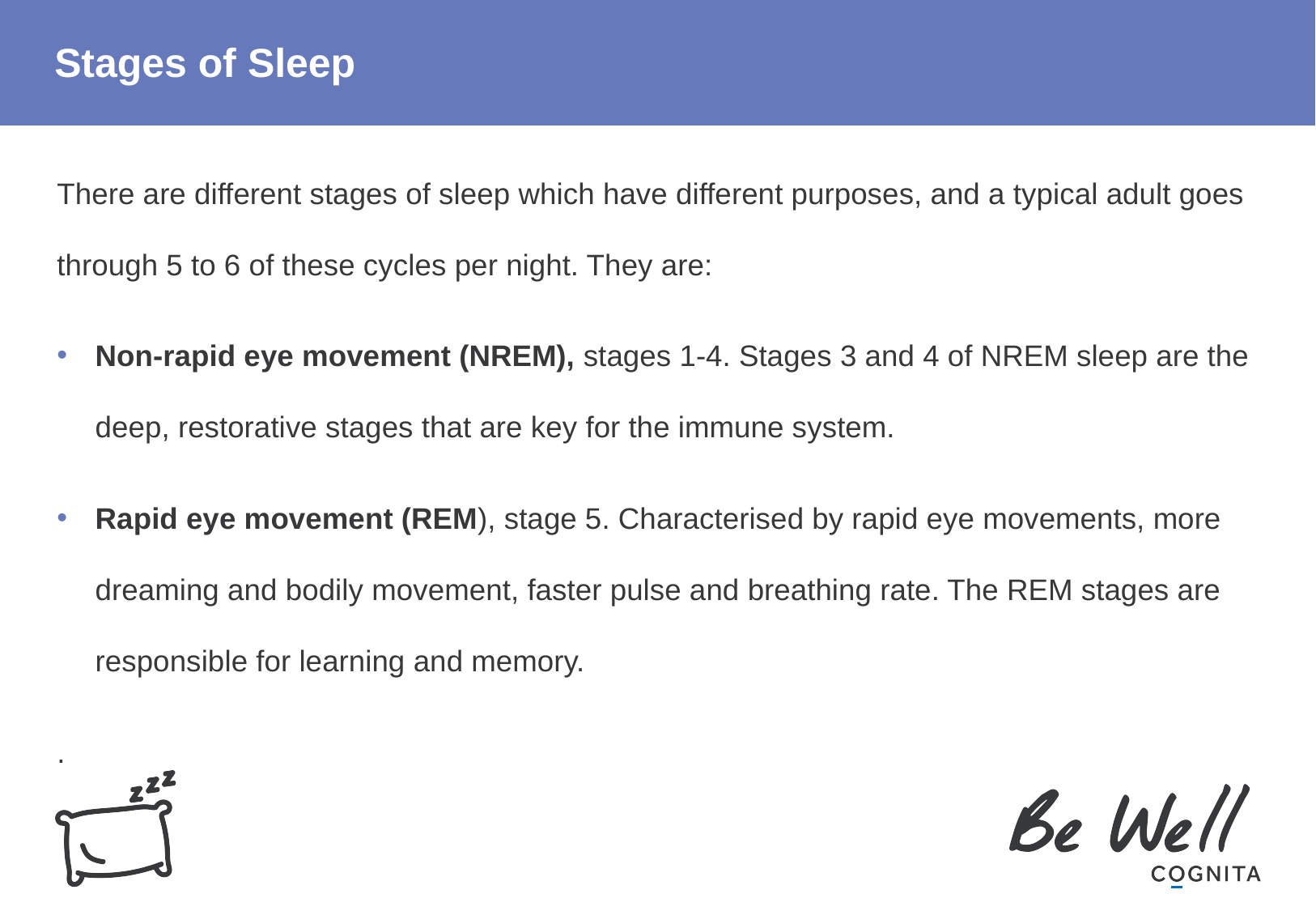

# Stages of Sleep
There are different stages of sleep which have different purposes, and a typical adult goes through 5 to 6 of these cycles per night. They are:
Non-rapid eye movement (NREM), stages 1-4. Stages 3 and 4 of NREM sleep are the deep, restorative stages that are key for the immune system.
Rapid eye movement (REM), stage 5. Characterised by rapid eye movements, more dreaming and bodily movement, faster pulse and breathing rate. The REM stages are responsible for learning and memory.
.